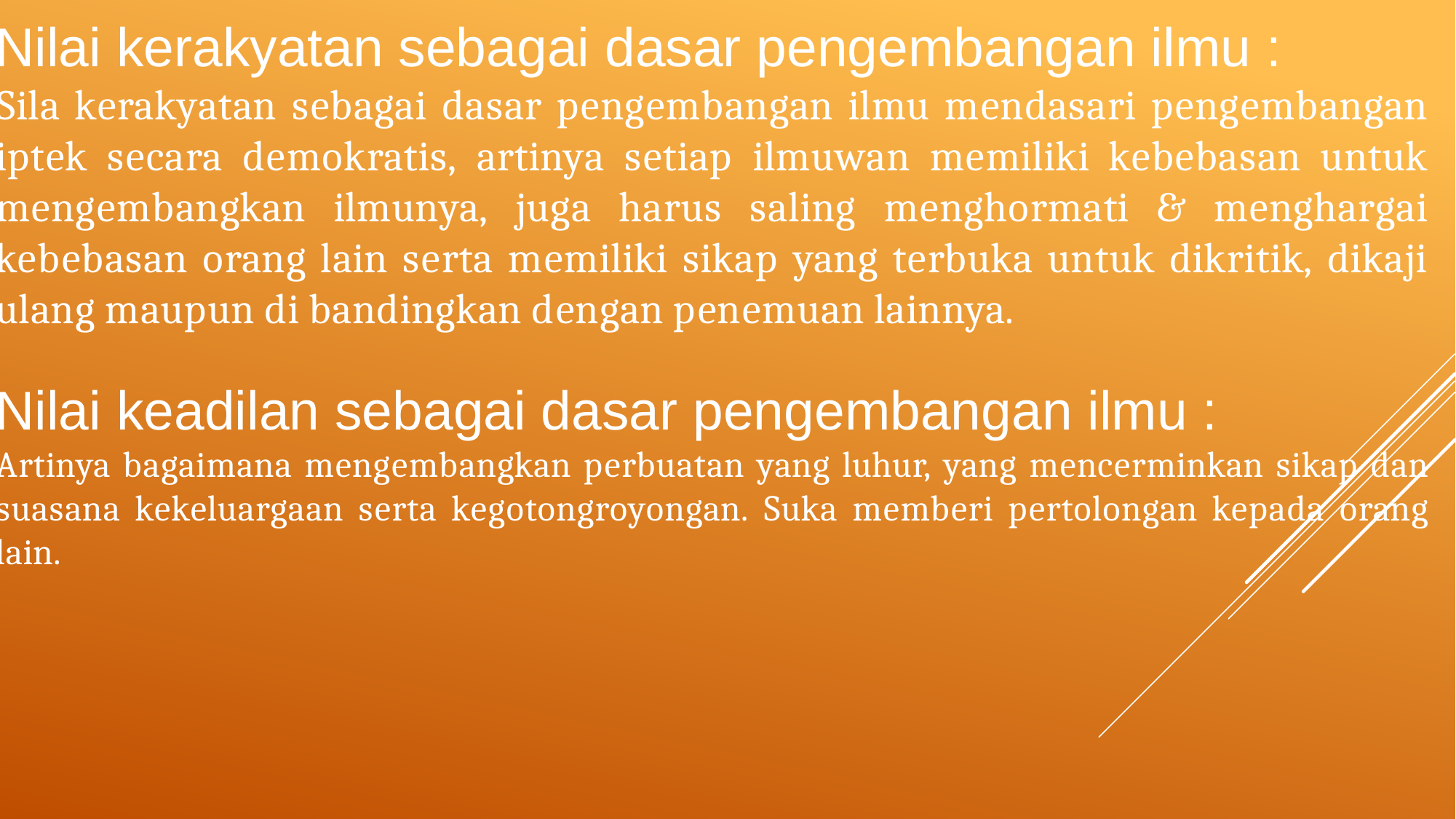

Nilai kerakyatan sebagai dasar pengembangan ilmu :
Sila kerakyatan sebagai dasar pengembangan ilmu mendasari pengembangan iptek secara demokratis, artinya setiap ilmuwan memiliki kebebasan untuk mengembangkan ilmunya, juga harus saling menghormati & menghargai kebebasan orang lain serta memiliki sikap yang terbuka untuk dikritik, dikaji ulang maupun di bandingkan dengan penemuan lainnya.

Nilai keadilan sebagai dasar pengembangan ilmu :
Artinya bagaimana mengembangkan perbuatan yang luhur, yang mencerminkan sikap dan suasana kekeluargaan serta kegotongroyongan. Suka memberi pertolongan kepada orang lain.